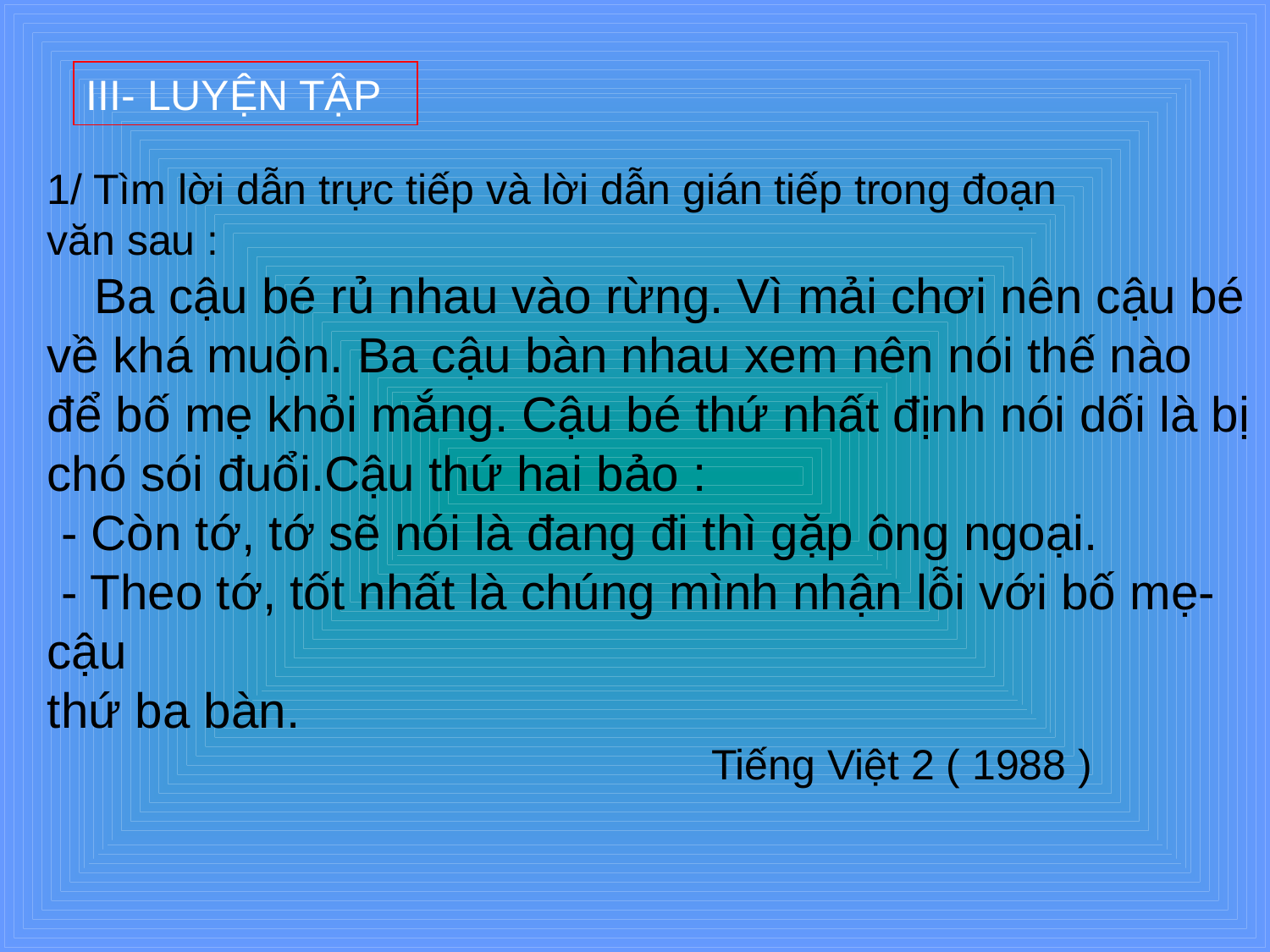

III- LUYỆN TẬP
1/ Tìm lời dẫn trực tiếp và lời dẫn gián tiếp trong đoạn
văn sau :
    Ba cậu bé rủ nhau vào rừng. Vì mải chơi nên cậu bé về khá muộn. Ba cậu bàn nhau xem nên nói thế nào để bố mẹ khỏi mắng. Cậu bé thứ nhất định nói dối là bị chó sói đuổi.Cậu thứ hai bảo :
 - Còn tớ, tớ sẽ nói là đang đi thì gặp ông ngoại.
 - Theo tớ, tốt nhất là chúng mình nhận lỗi với bố mẹ- cậu
thứ ba bàn.
                                                        Tiếng Việt 2 ( 1988 )